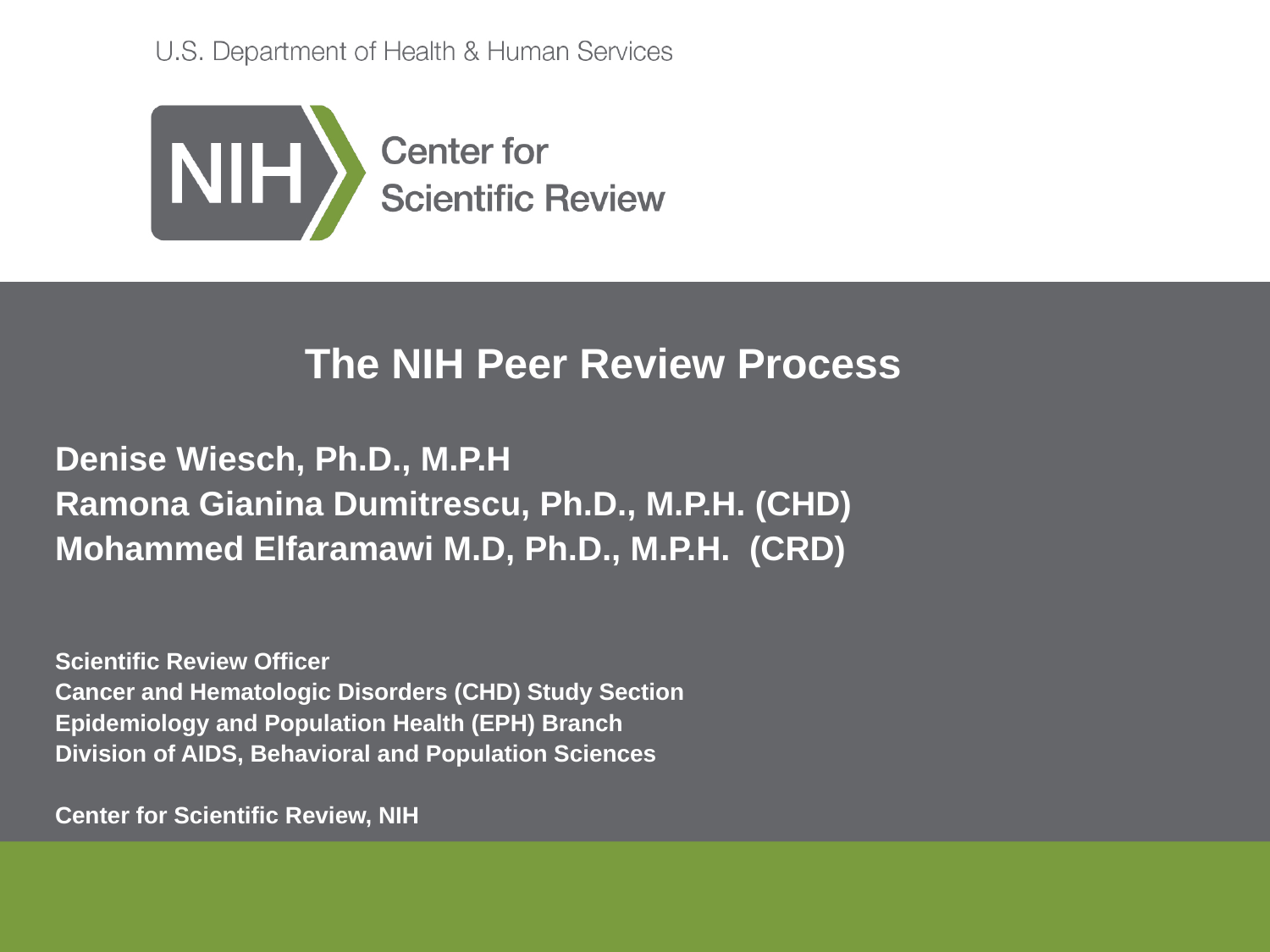

# The NIH Peer Review Process
Denise Wiesch, Ph.D., M.P.H
Ramona Gianina Dumitrescu, Ph.D., M.P.H. (CHD)
Mohammed Elfaramawi M.D, Ph.D., M.P.H.  (CRD)

Scientific Review Officer
Cancer and Hematologic Disorders (CHD) Study Section
Epidemiology and Population Health (EPH) Branch
Division of AIDS, Behavioral and Population Sciences

Center for Scientific Review, NIH